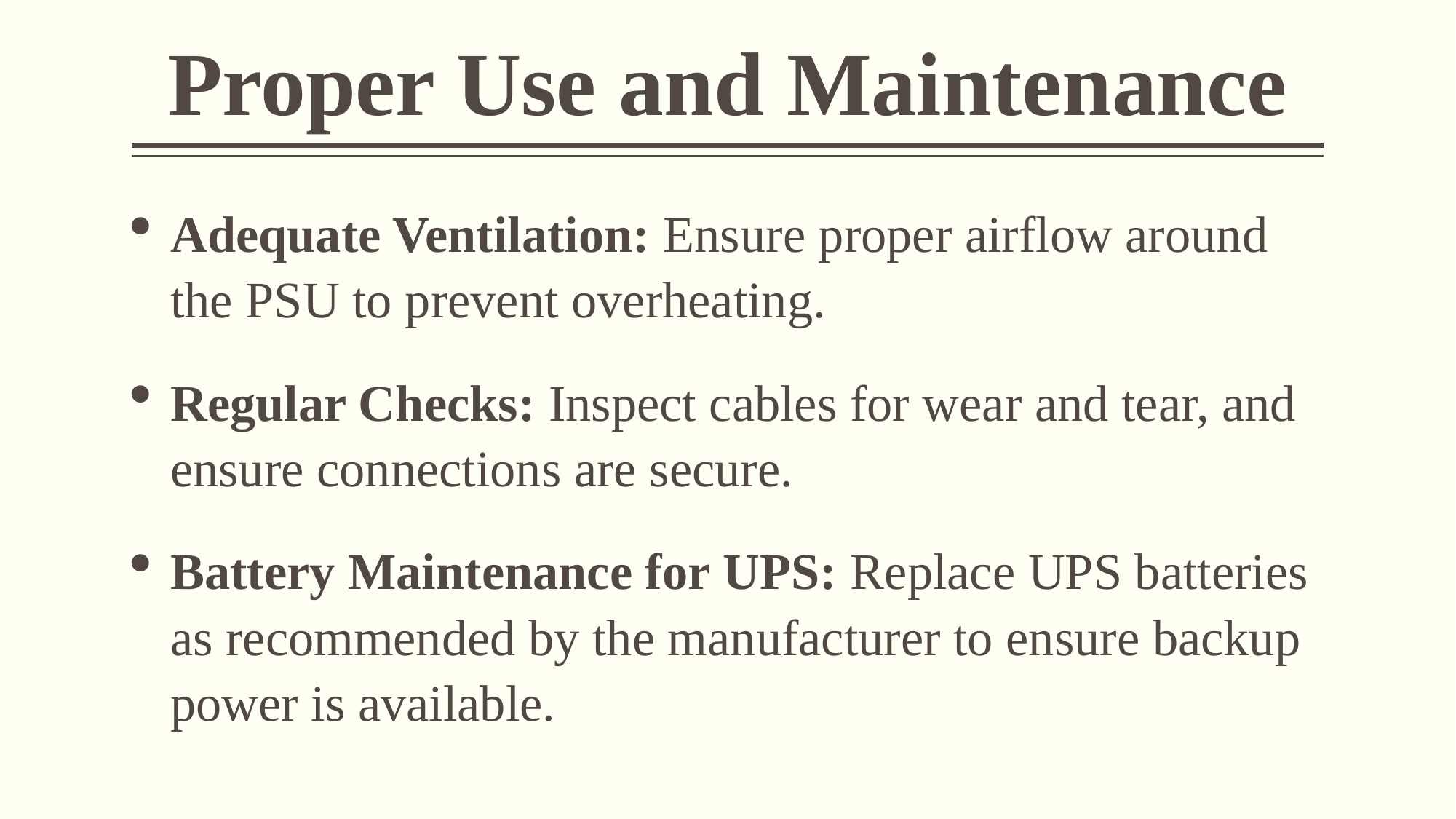

# Proper Use and Maintenance
Adequate Ventilation: Ensure proper airflow around the PSU to prevent overheating.
Regular Checks: Inspect cables for wear and tear, and ensure connections are secure.
Battery Maintenance for UPS: Replace UPS batteries as recommended by the manufacturer to ensure backup power is available.